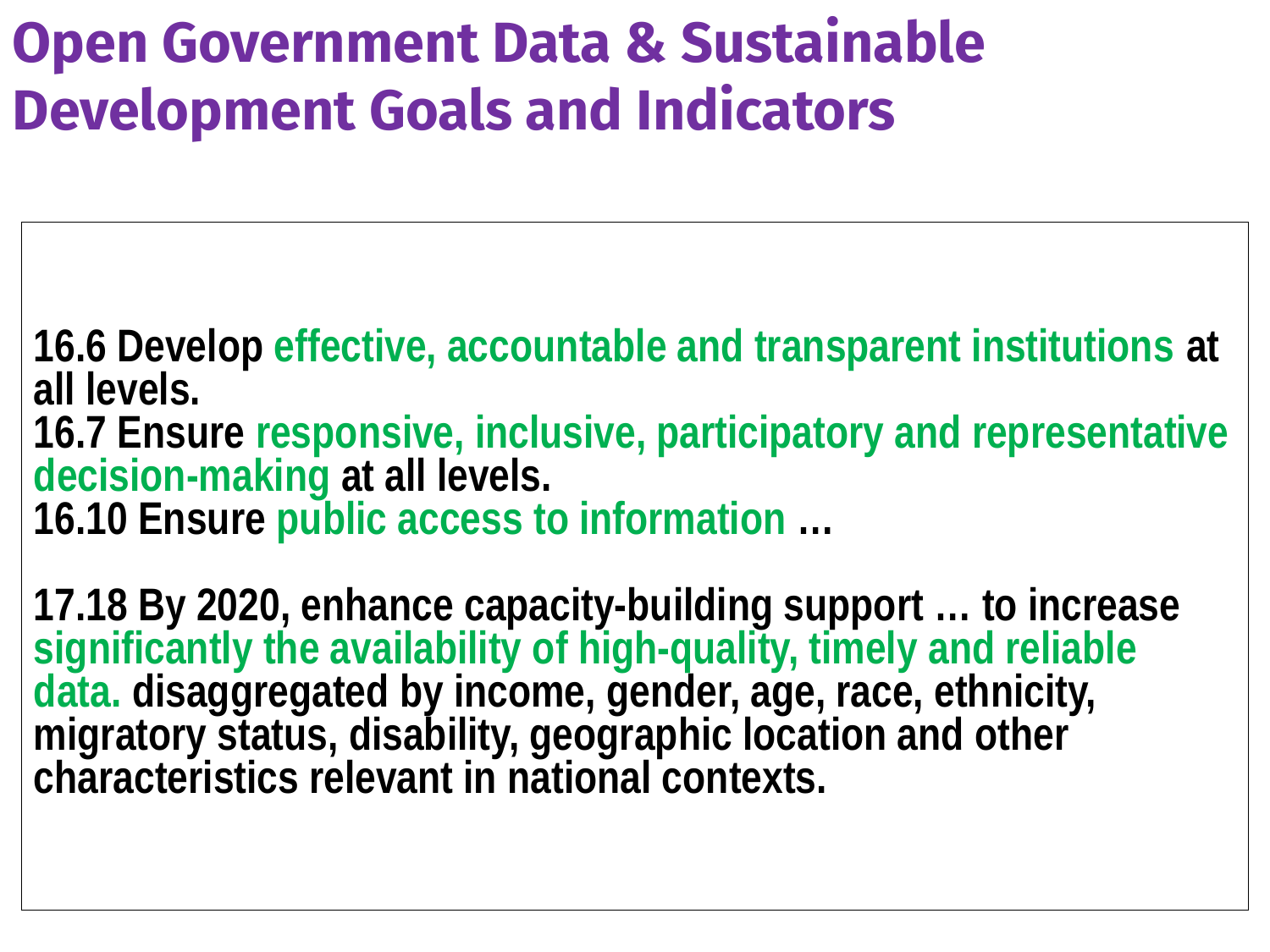

Open Government Data & Sustainable Development Goals and Indicators
| 16.6 Develop effective, accountable and transparent institutions at all levels. 16.7 Ensure responsive, inclusive, participatory and representative decision-making at all levels. 16.10 Ensure public access to information … 17.18 By 2020, enhance capacity-building support … to increase significantly the availability of high-quality, timely and reliable data. disaggregated by income, gender, age, race, ethnicity, migratory status, disability, geographic location and other characteristics relevant in national contexts. |
| --- |